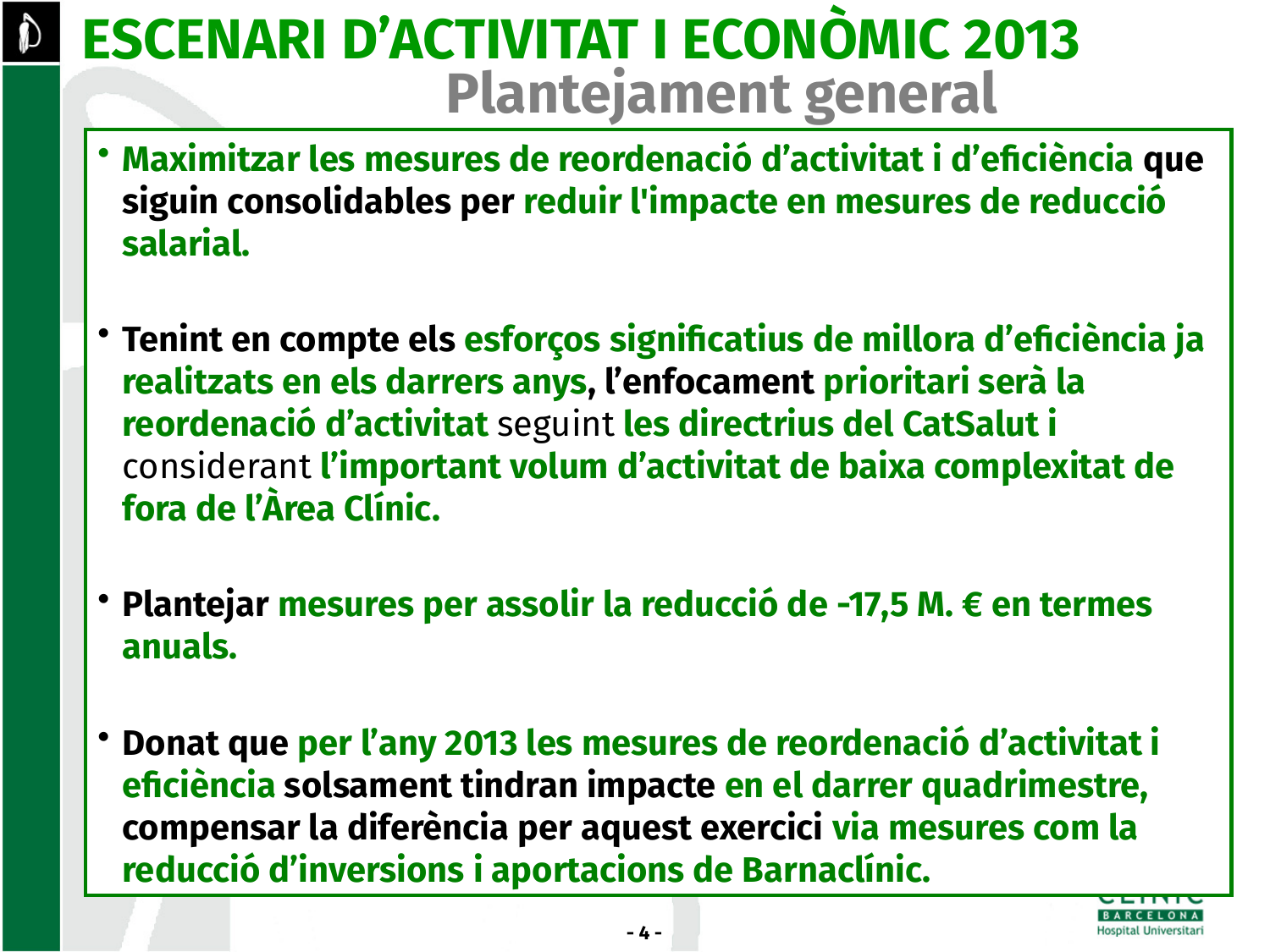

ESCENARI D’ACTIVITAT I ECONÒMIC 2013                      Plantejament general
Maximitzar les mesures de reordenació d’activitat i d’eficiència que siguin consolidables per reduir l'impacte en mesures de reducció salarial.

Tenint en compte els esforços significatius de millora d’eficiència ja realitzats en els darrers anys, l’enfocament prioritari serà la reordenació d’activitat seguint les directrius del CatSalut i considerant l’important volum d’activitat de baixa complexitat de fora de l’Àrea Clínic.

Plantejar mesures per assolir la reducció de -17,5 M. € en termes anuals.

Donat que per l’any 2013 les mesures de reordenació d’activitat i eficiència solsament tindran impacte en el darrer quadrimestre, compensar la diferència per aquest exercici via mesures com la reducció d’inversions i aportacions de Barnaclínic.

- 4 -